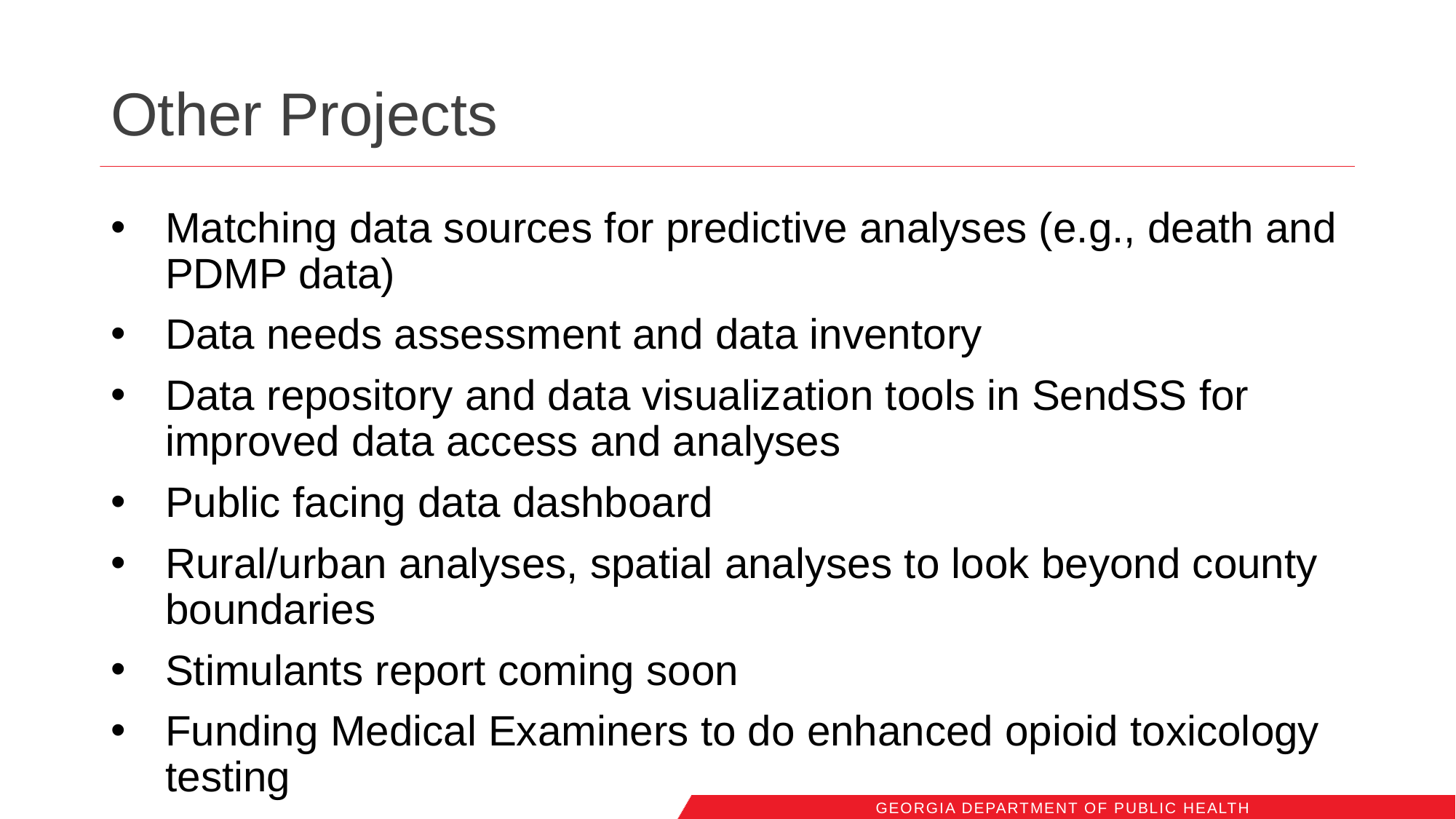

# Other Projects
Matching data sources for predictive analyses (e.g., death and PDMP data)
Data needs assessment and data inventory
Data repository and data visualization tools in SendSS for improved data access and analyses
Public facing data dashboard
Rural/urban analyses, spatial analyses to look beyond county boundaries
Stimulants report coming soon
Funding Medical Examiners to do enhanced opioid toxicology testing